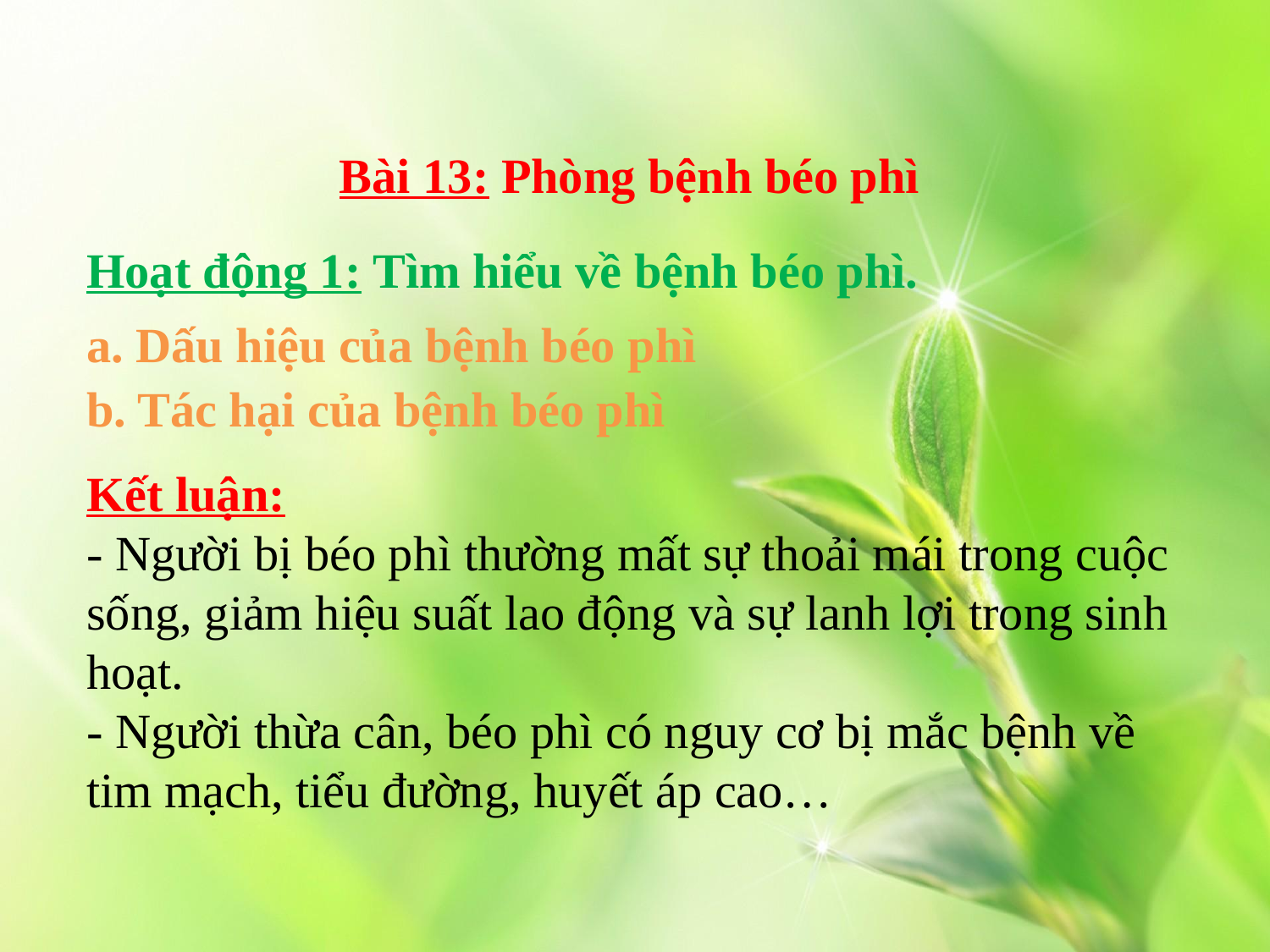

Bài 13: Phòng bệnh béo phì
Hoạt động 1: Tìm hiểu về bệnh béo phì.
a. Dấu hiệu của bệnh béo phì
b. Tác hại của bệnh béo phì
Kết luận:
- Người bị béo phì thường mất sự thoải mái trong cuộc sống, giảm hiệu suất lao động và sự lanh lợi trong sinh hoạt.
- Người thừa cân, béo phì có nguy cơ bị mắc bệnh về tim mạch, tiểu đường, huyết áp cao…